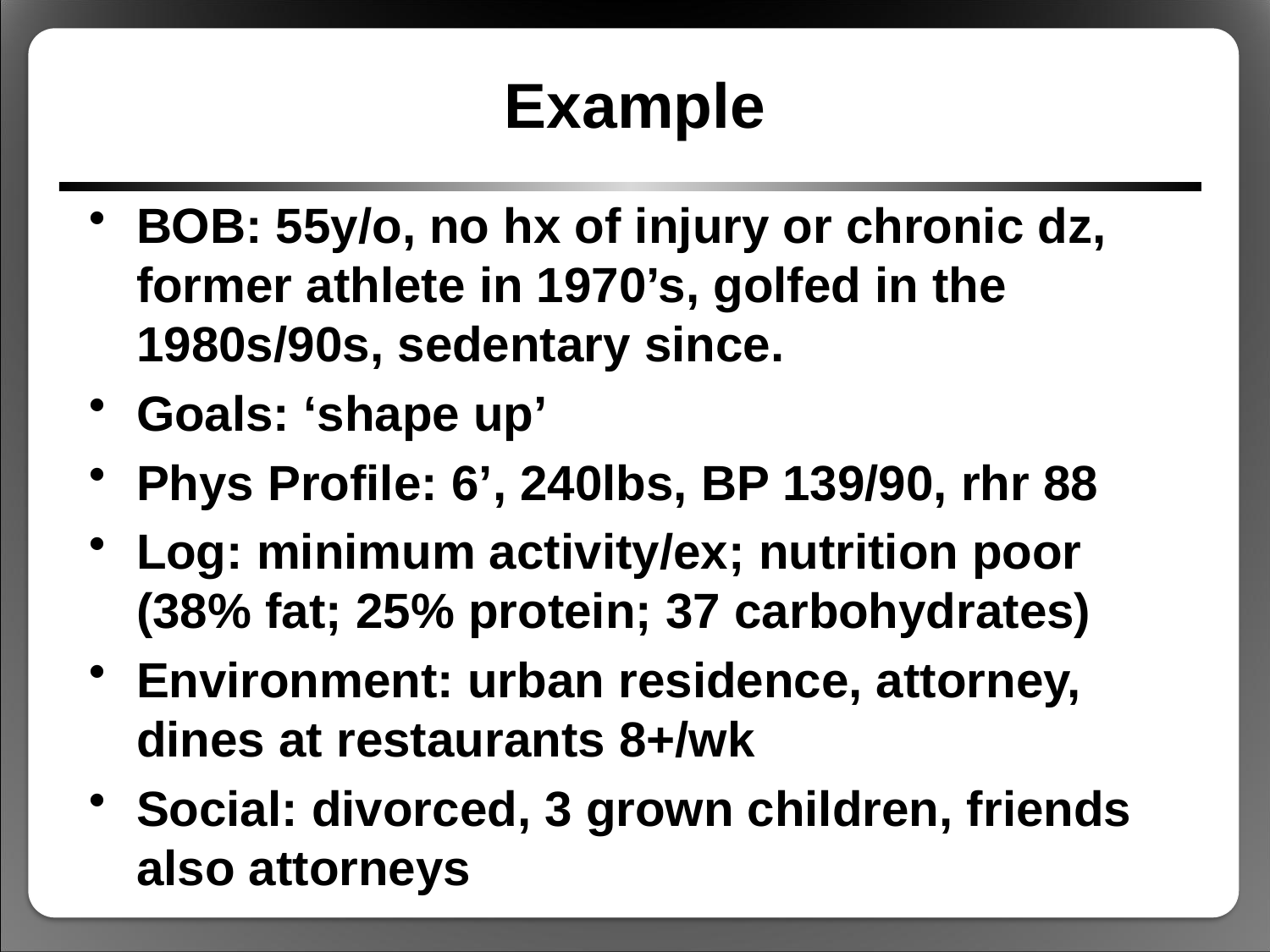

# Example
BOB: 55y/o, no hx of injury or chronic dz, former athlete in 1970’s, golfed in the 1980s/90s, sedentary since.
Goals: ‘shape up’
Phys Profile: 6’, 240lbs, BP 139/90, rhr 88
Log: minimum activity/ex; nutrition poor (38% fat; 25% protein; 37 carbohydrates)
Environment: urban residence, attorney, dines at restaurants 8+/wk
Social: divorced, 3 grown children, friends also attorneys